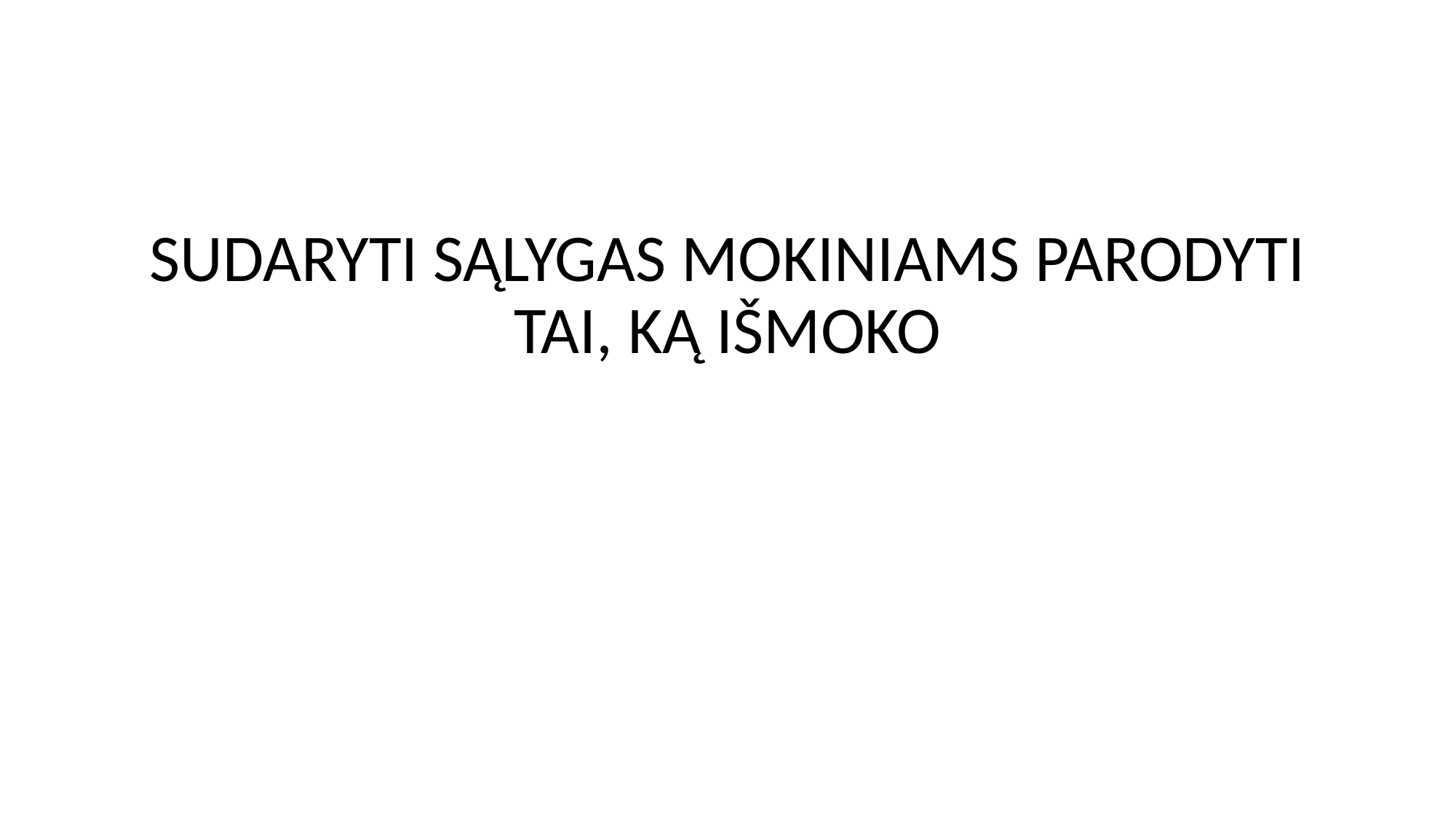

#
SUDARYTI SĄLYGAS MOKINIAMS PARODYTI TAI, KĄ IŠMOKO